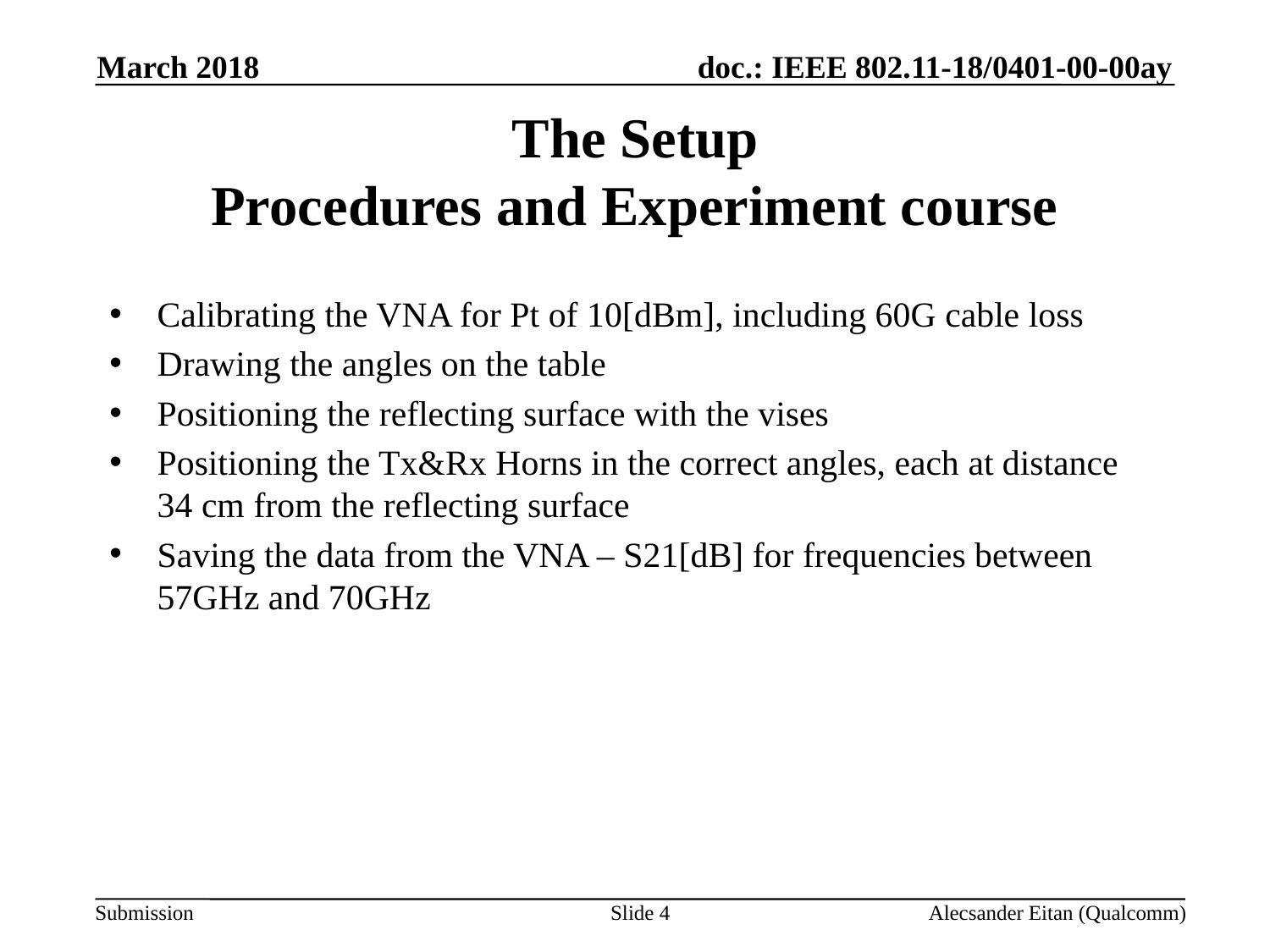

March 2018
# The Setup Procedures and Experiment course
Calibrating the VNA for Pt of 10[dBm], including 60G cable loss
Drawing the angles on the table
Positioning the reflecting surface with the vises
Positioning the Tx&Rx Horns in the correct angles, each at distance 34 cm from the reflecting surface
Saving the data from the VNA – S21[dB] for frequencies between 57GHz and 70GHz
Slide 4
Alecsander Eitan (Qualcomm)